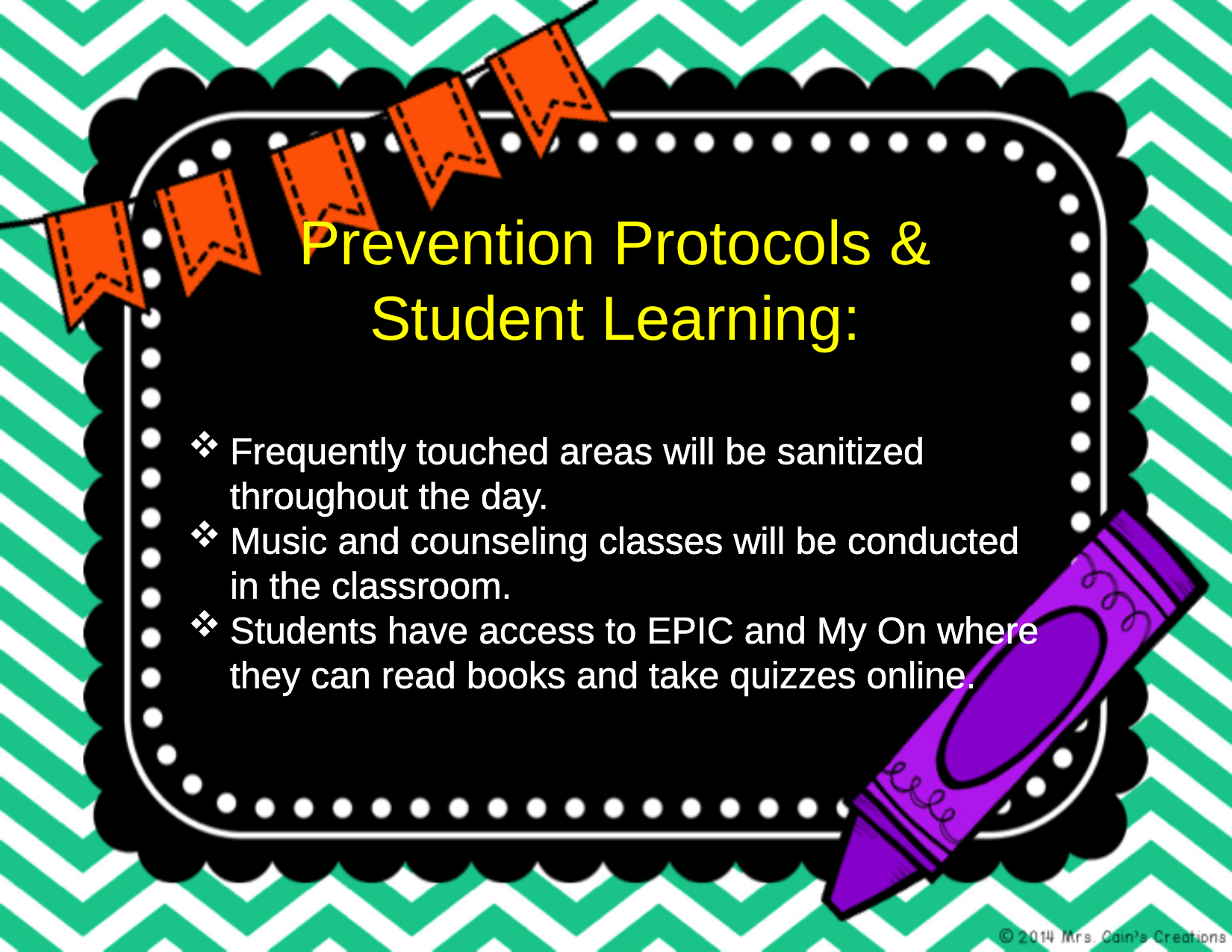

Prevention Protocols & Student Learning:

Frequently touched areas will be sanitized throughout the day.
Music and counseling classes will be conducted in the classroom.
Students have access to EPIC and My On where they can read books and take quizzes online.